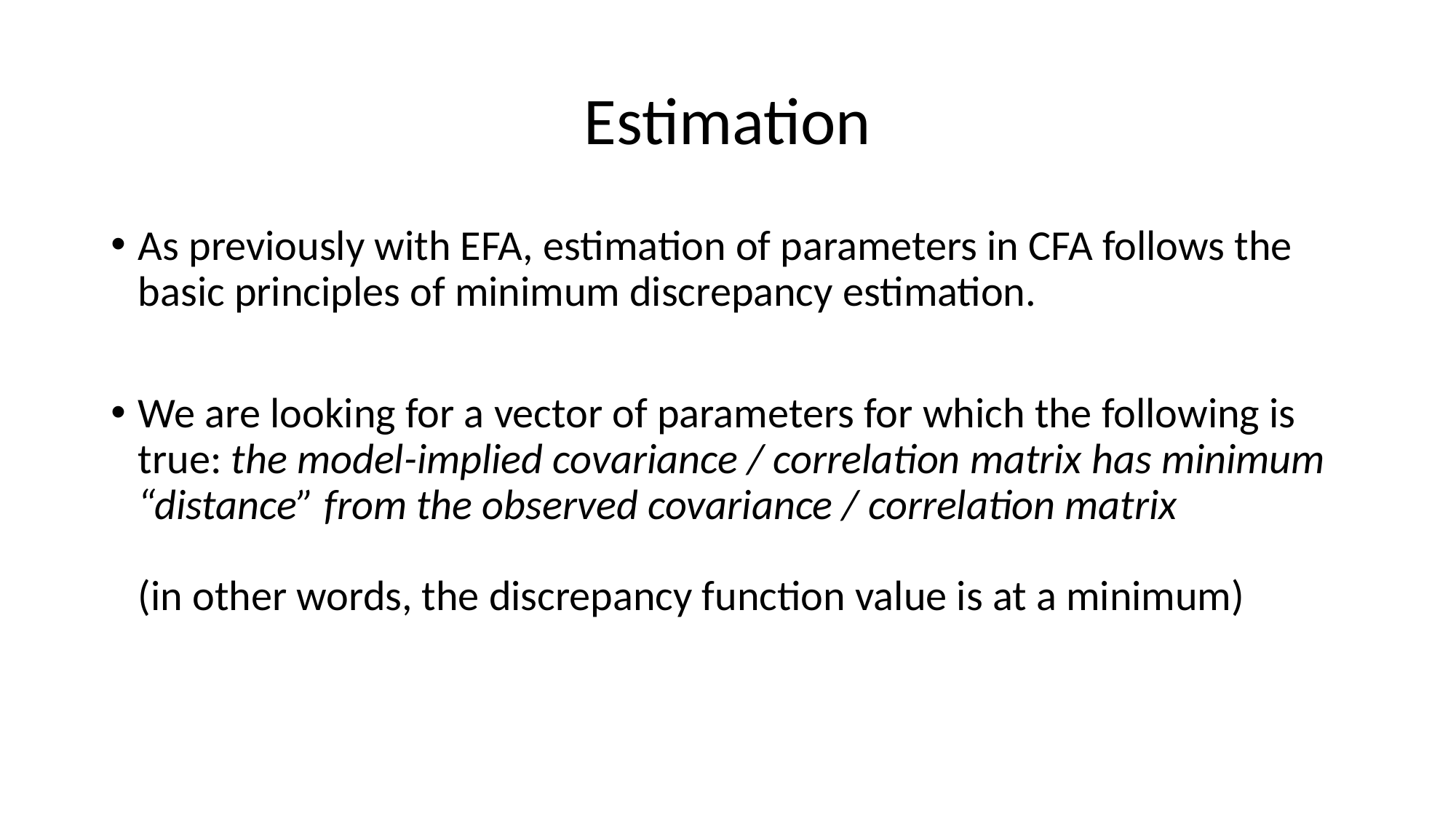

# Estimation
As previously with EFA, estimation of parameters in CFA follows the basic principles of minimum discrepancy estimation.

We are looking for a vector of parameters for which the following is true: the model-implied covariance / correlation matrix has minimum “distance” from the observed covariance / correlation matrix
(in other words, the discrepancy function value is at a minimum)